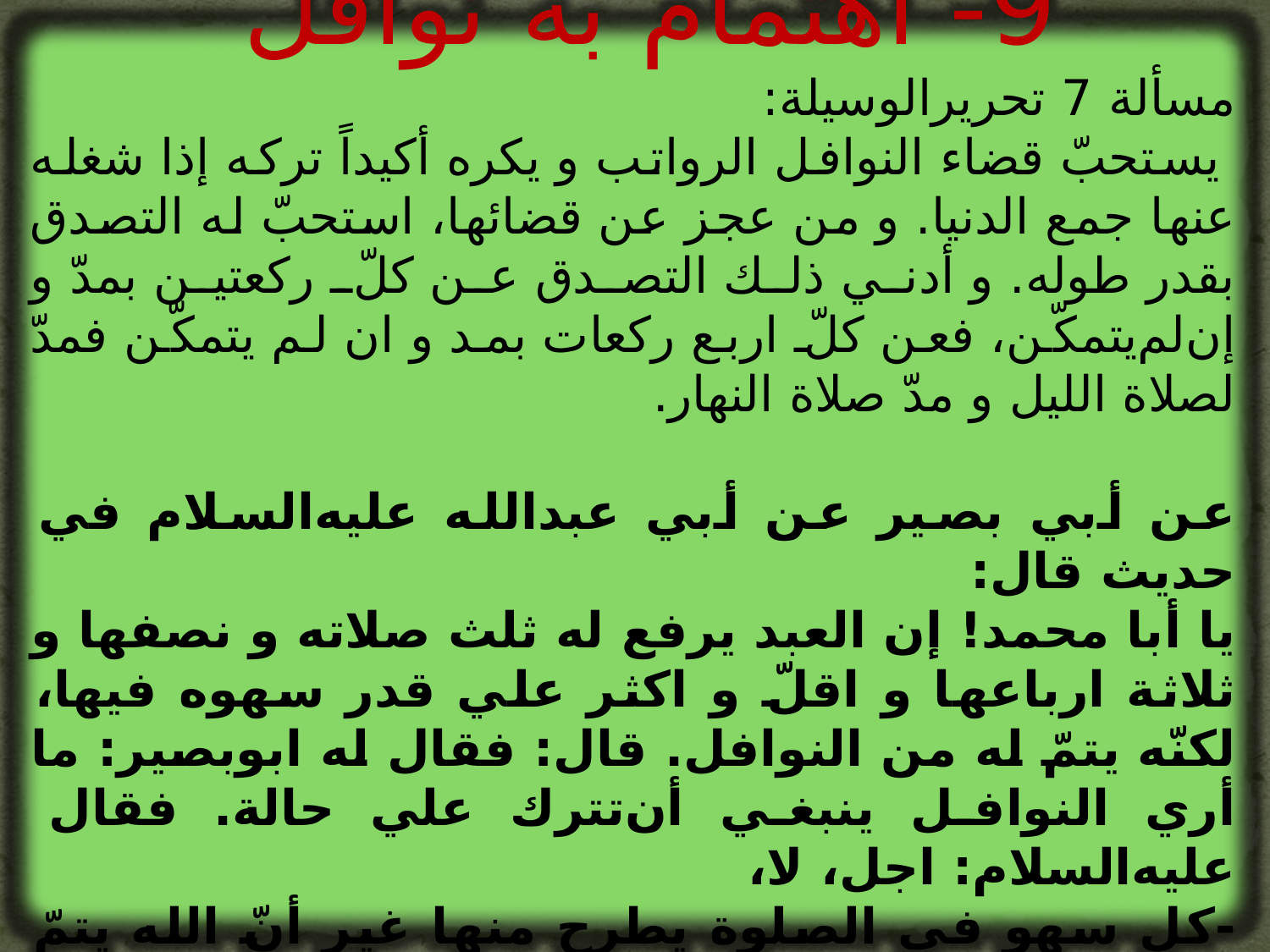

9- اهتمام به نوافل
مسألة 7 تحريرالوسيلة:
 يستحبّ قضاء النوافل الرواتب و يكره أكيداً تركه إذا شغله عنها جمع الدنيا. و من عجز عن قضائها، استحبّ له التصدق بقدر طوله. و أدني ذلك التصدق عن كلّ ركعتين بمدّ و إن‌لم‌يتمكّن، فعن كلّ اربع ركعات بمد و ان لم یتمکّن فمدّ لصلاة الليل و مدّ صلاة النهار.

عن أبي بصير عن أبي عبدالله عليه‌السلام في حديث قال:
يا أبا محمد! إن العبد يرفع له ثلث صلاته و نصفها و ثلاثة ارباعها و اقلّ و اكثر علي قدر سهوه فيها، لكنّه ‌يتمّ له من النوافل. قال: فقال له ابوبصير: ما أري النوافل ينبغي أن‌تترك علي حالة. فقال عليه‌السلام: اجل، لا،
-كل سهو في الصلوة يطرح منها غير أنّ الله يتمّ بالنوافل.